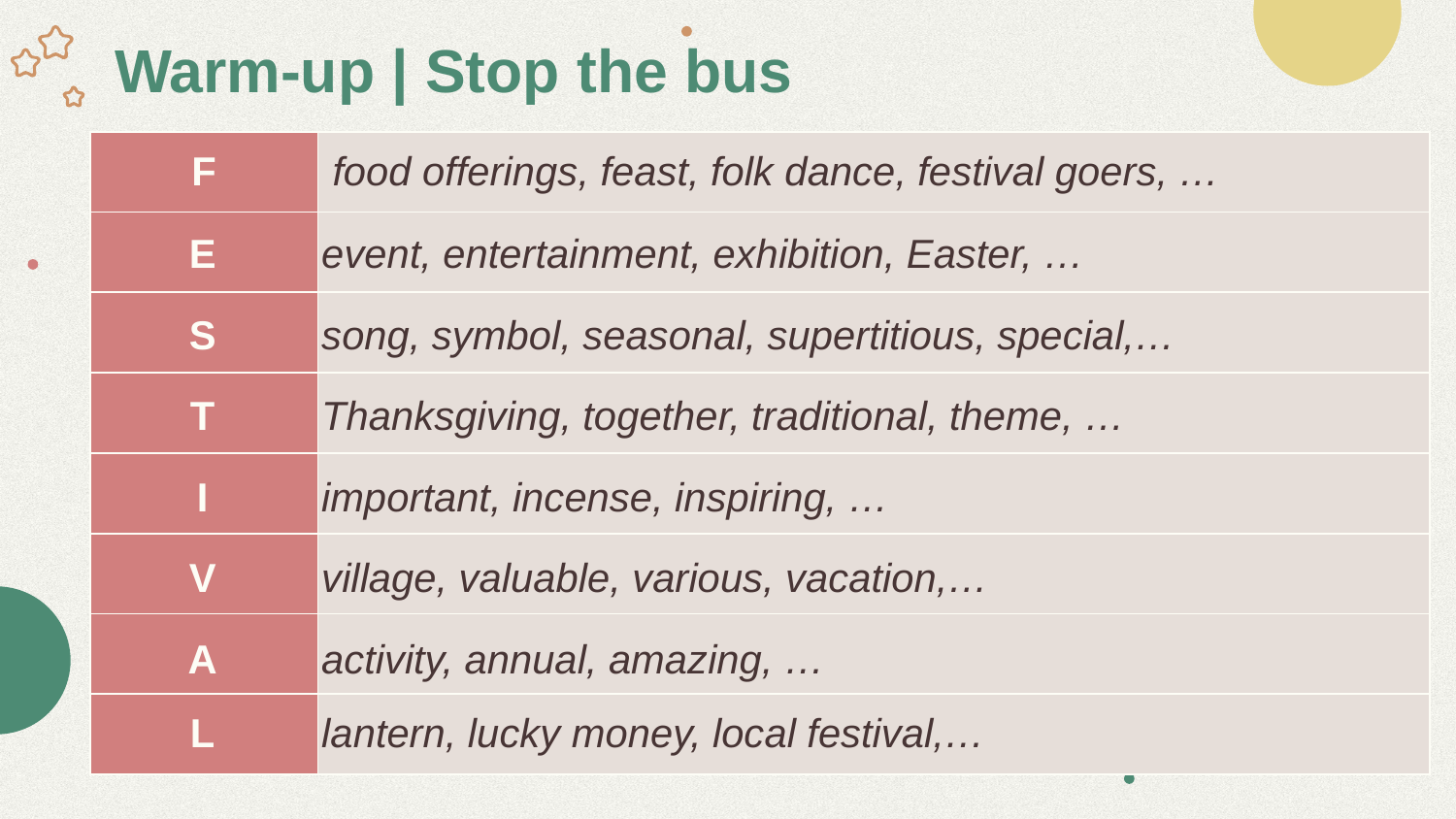

# Warm-up | Stop the bus
| F | food offerings, feast, folk dance, festival goers, … |
| --- | --- |
|  |  |
|  |  |
|  |  |
|  |  |
|  |  |
|  |  |
|  |  |
E
event, entertainment, exhibition, Easter, …
S
song, symbol, seasonal, supertitious, special,…
T
Thanksgiving, together, traditional, theme, …
I
important, incense, inspiring, …
V
village, valuable, various, vacation,…
A
activity, annual, amazing, …
L
lantern, lucky money, local festival,…